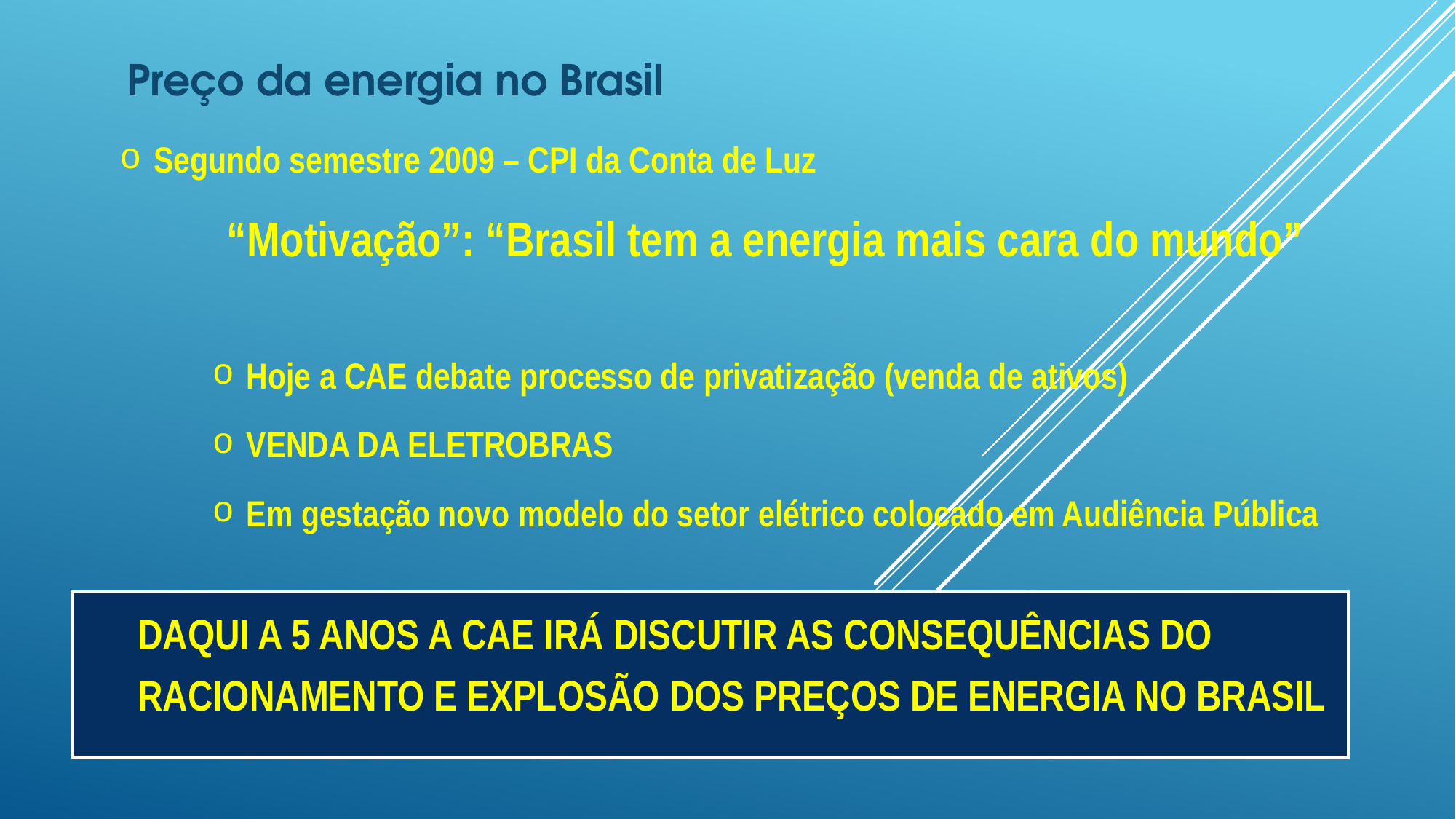

Preço da energia no Brasil
Segundo semestre 2009 – CPI da Conta de Luz
 “Motivação”: “Brasil tem a energia mais cara do mundo”
Hoje a CAE debate processo de privatização (venda de ativos)
VENDA DA ELETROBRAS
Em gestação novo modelo do setor elétrico colocado em Audiência Pública

DAQUI A 5 ANOS A CAE IRÁ DISCUTIR AS CONSEQUÊNCIAS DO RACIONAMENTO E EXPLOSÃO DOS PREÇOS DE ENERGIA NO BRASIL